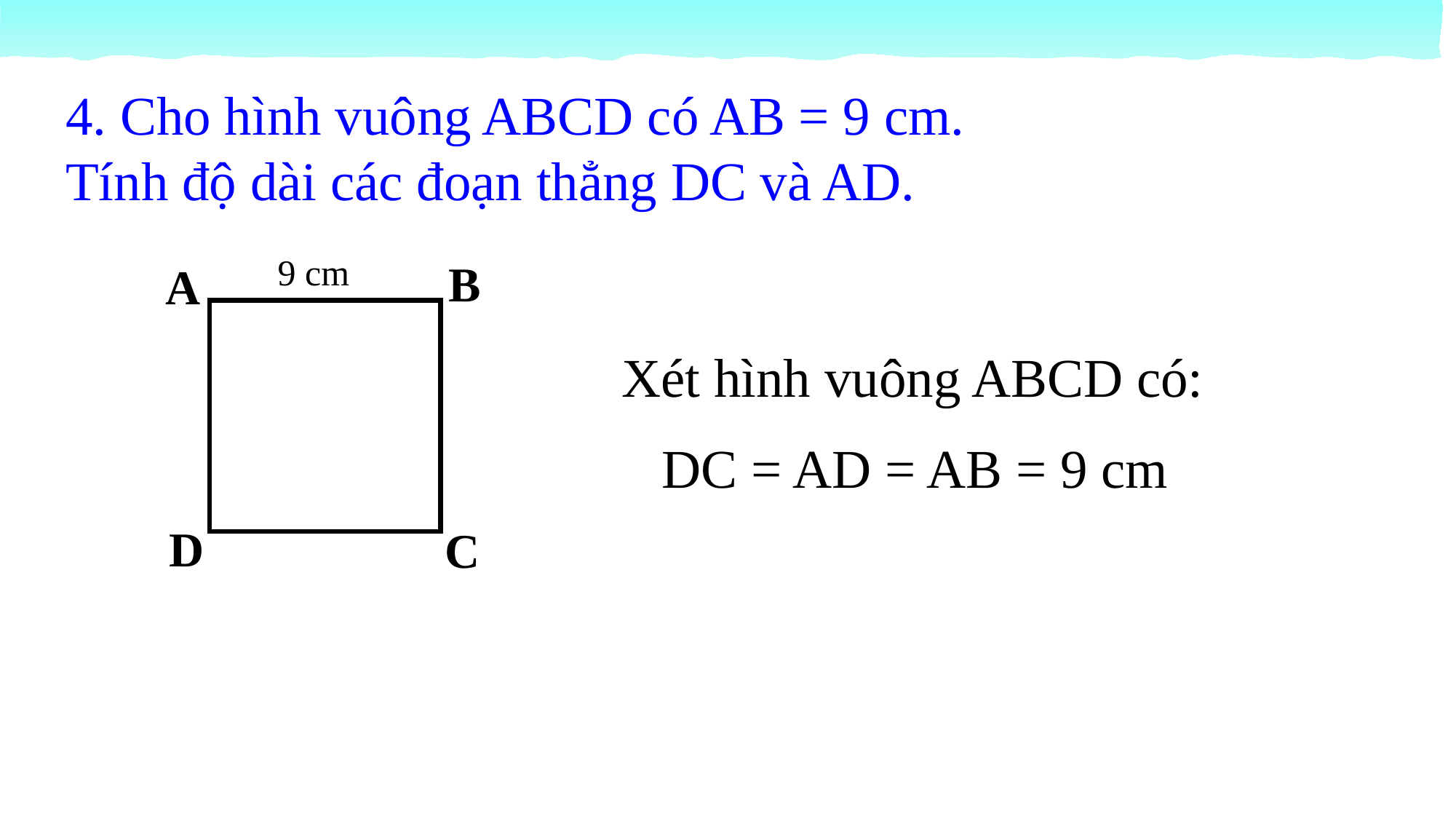

4. Cho hình vuông ABCD có AB = 9 cm. Tính độ dài các đoạn thẳng DC và AD.
9 cm
B
A

D
C
Xét hình vuông ABCD có:
DC = AD = AB = 9 cm